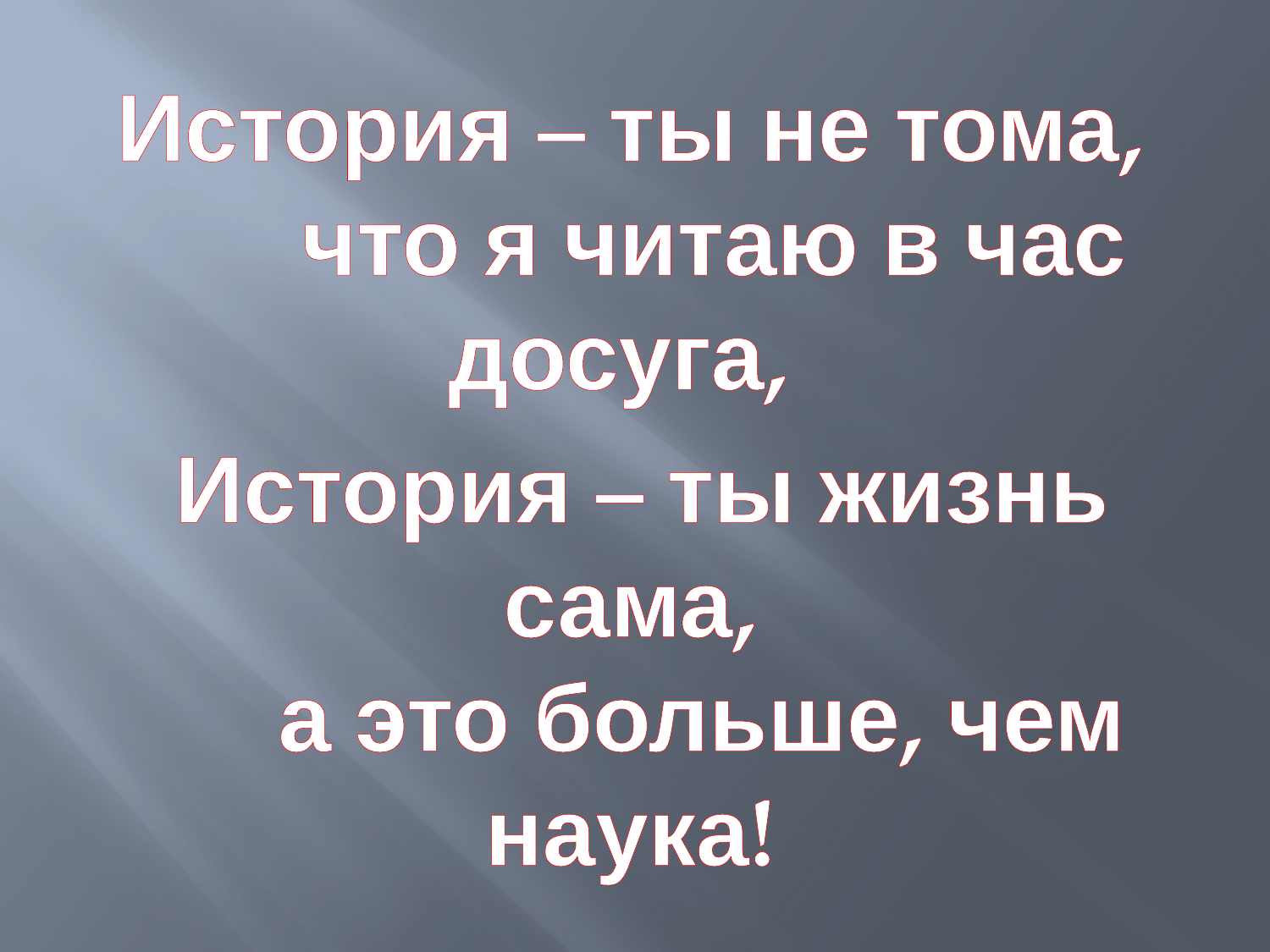

История – ты не тома,
       что я читаю в час досуга,
 История – ты жизнь сама,
      а это больше, чем наука!